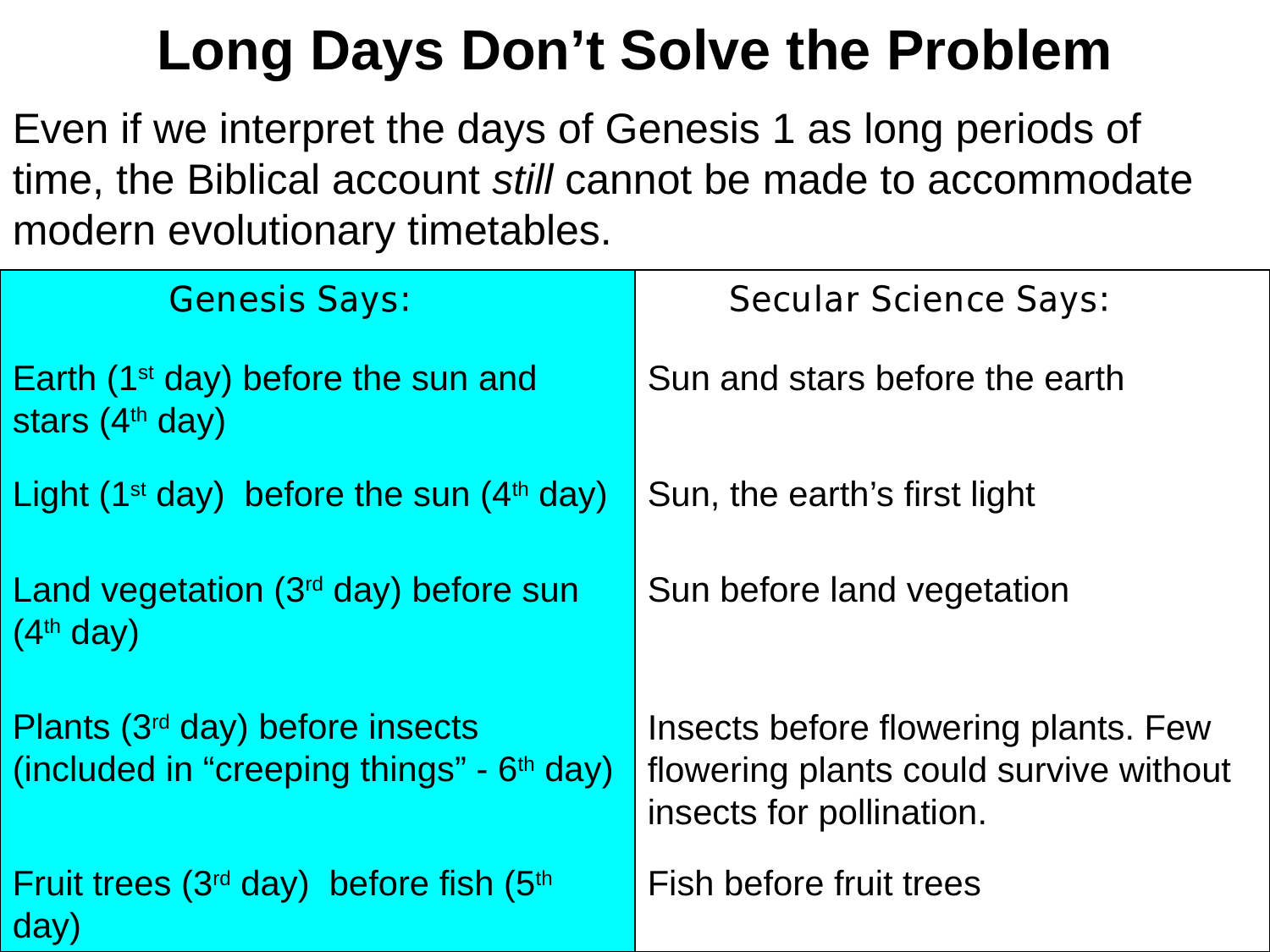

# Long Days Don’t Solve the Problem
Even if we interpret the days of Genesis 1 as long periods of time, the Biblical account still cannot be made to accommodate modern evolutionary timetables.

Genesis Says:

Secular Science Says:
Earth (1st day) before the sun and stars (4th day)
Sun and stars before the earth
Light (1st day)  before the sun (4th day)
Sun, the earth’s first light
Land vegetation (3rd day) before sun (4th day)
Sun before land vegetation
Plants (3rd day) before insects (included in “creeping things” - 6th day)
Insects before flowering plants. Few flowering plants could survive without insects for pollination.
Fruit trees (3rd day)  before fish (5th day)
Fish before fruit trees